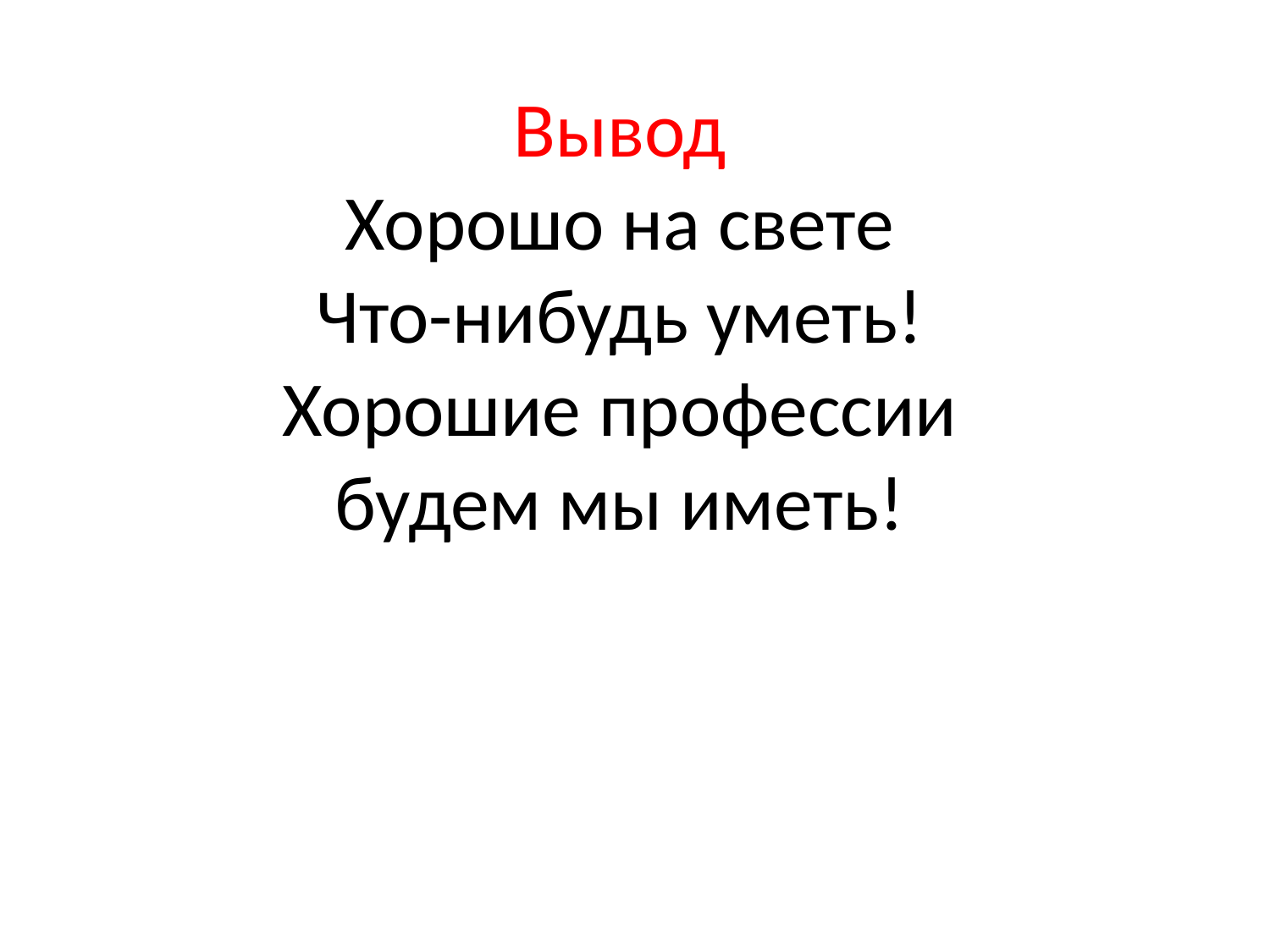

# Вывод Хорошо на свете Что-нибудь уметь! Хорошие профессии будем мы иметь!